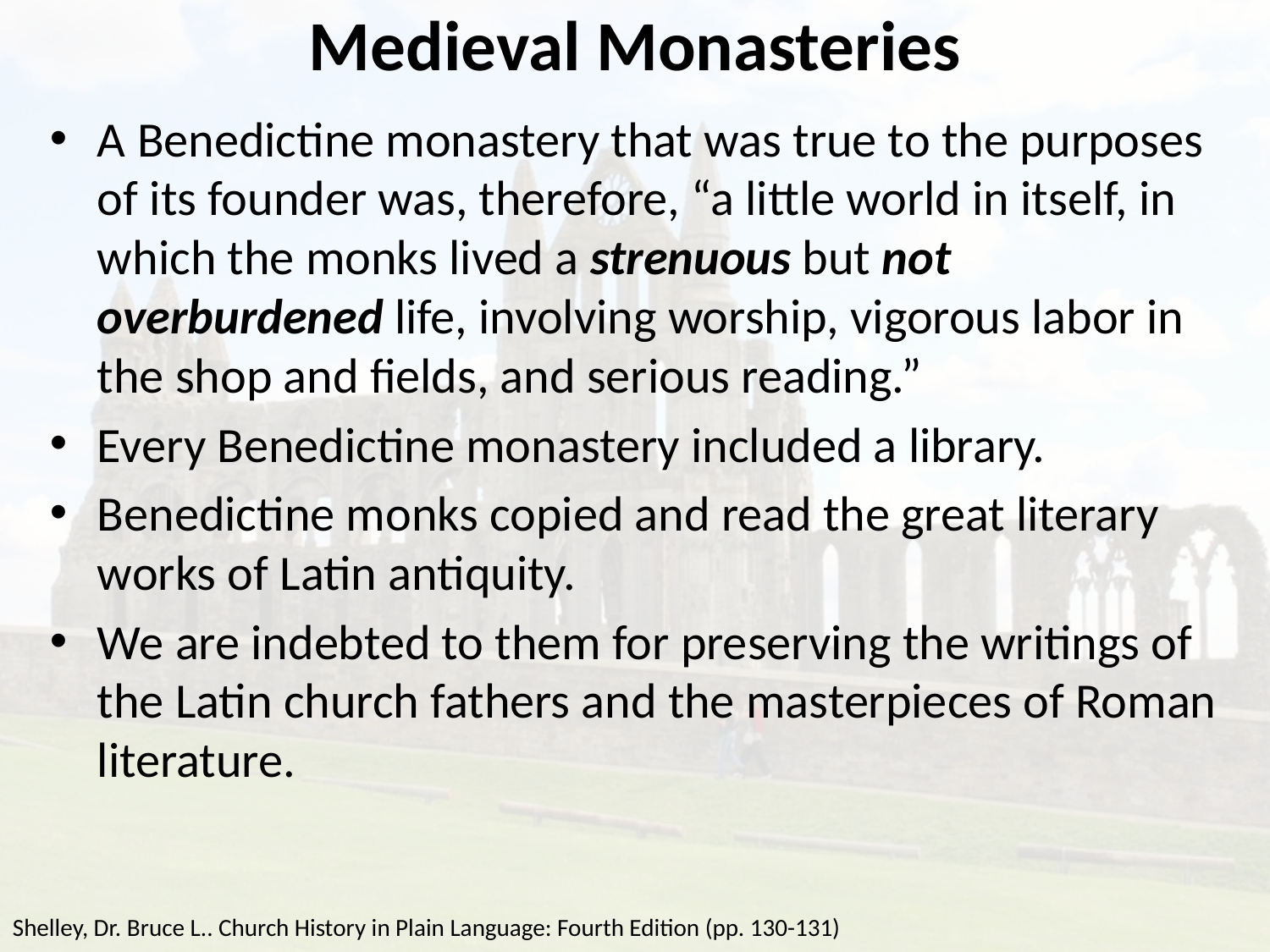

# Medieval Monasteries
A Benedictine monastery that was true to the purposes of its founder was, therefore, “a little world in itself, in which the monks lived a strenuous but not overburdened life, involving worship, vigorous labor in the shop and fields, and serious reading.”
Every Benedictine monastery included a library.
Benedictine monks copied and read the great literary works of Latin antiquity.
We are indebted to them for preserving the writings of the Latin church fathers and the masterpieces of Roman literature.
Shelley, Dr. Bruce L.. Church History in Plain Language: Fourth Edition (pp. 130-131)